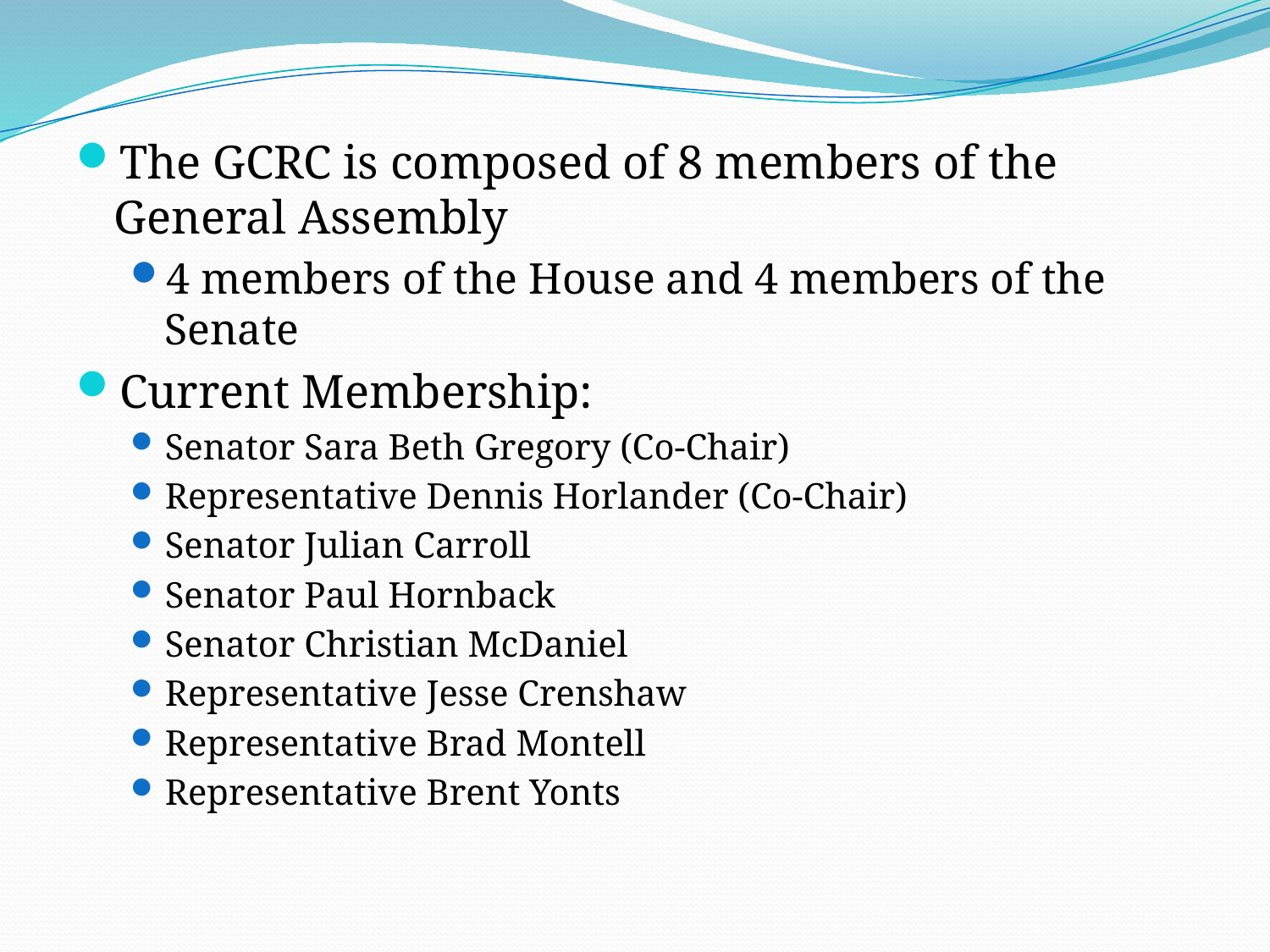

The GCRC is composed of 8 members of the General Assembly
4 members of the House and 4 members of the Senate
Current Membership:
Senator Sara Beth Gregory (Co-Chair)
Representative Dennis Horlander (Co-Chair)
Senator Julian Carroll
Senator Paul Hornback
Senator Christian McDaniel
Representative Jesse Crenshaw
Representative Brad Montell
Representative Brent Yonts